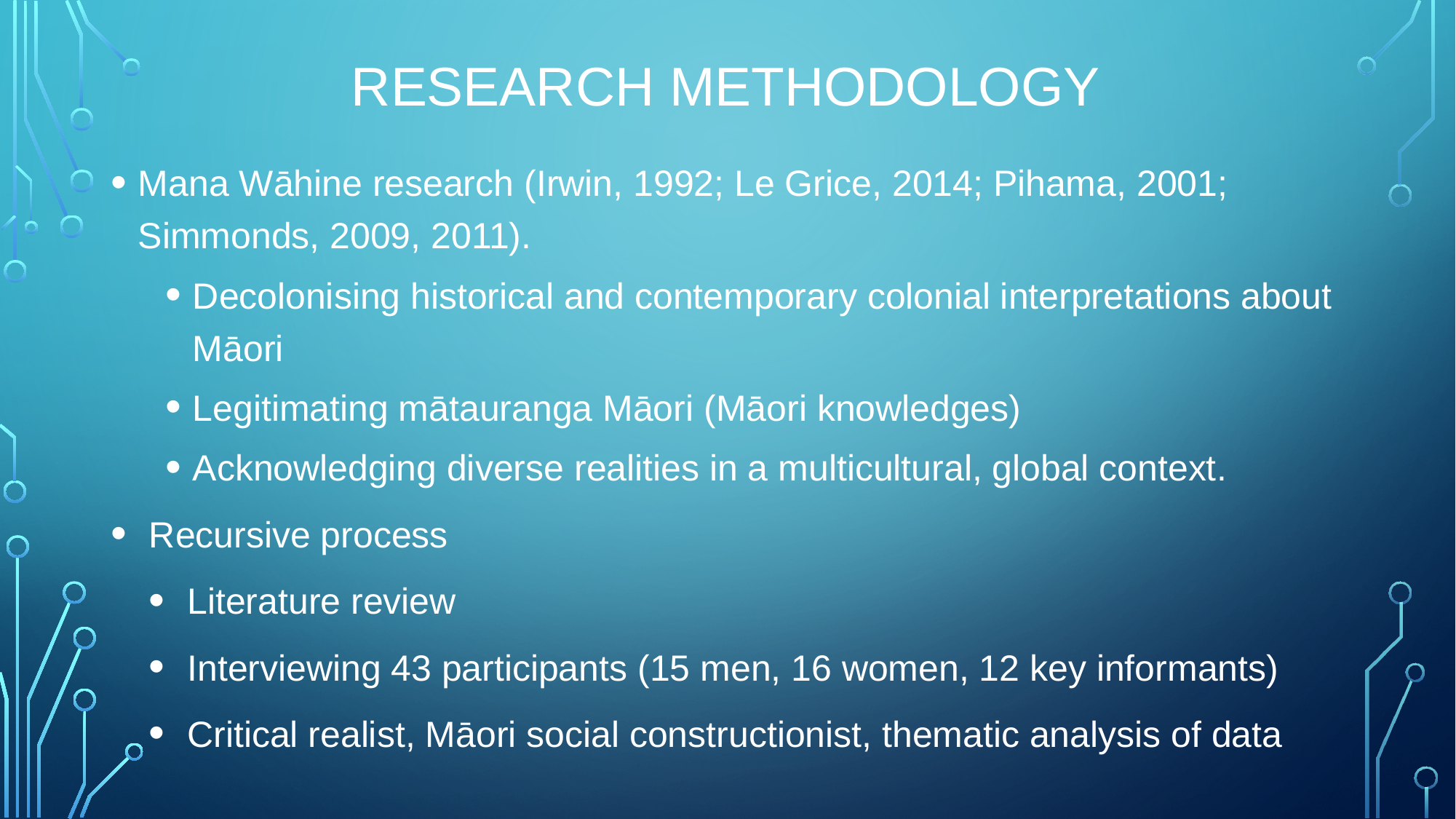

# Research methodology
Mana Wāhine research (Irwin, 1992; Le Grice, 2014; Pihama, 2001; Simmonds, 2009, 2011).
Decolonising historical and contemporary colonial interpretations about Māori
Legitimating mātauranga Māori (Māori knowledges)
Acknowledging diverse realities in a multicultural, global context.
Recursive process
Literature review
Interviewing 43 participants (15 men, 16 women, 12 key informants)
Critical realist, Māori social constructionist, thematic analysis of data